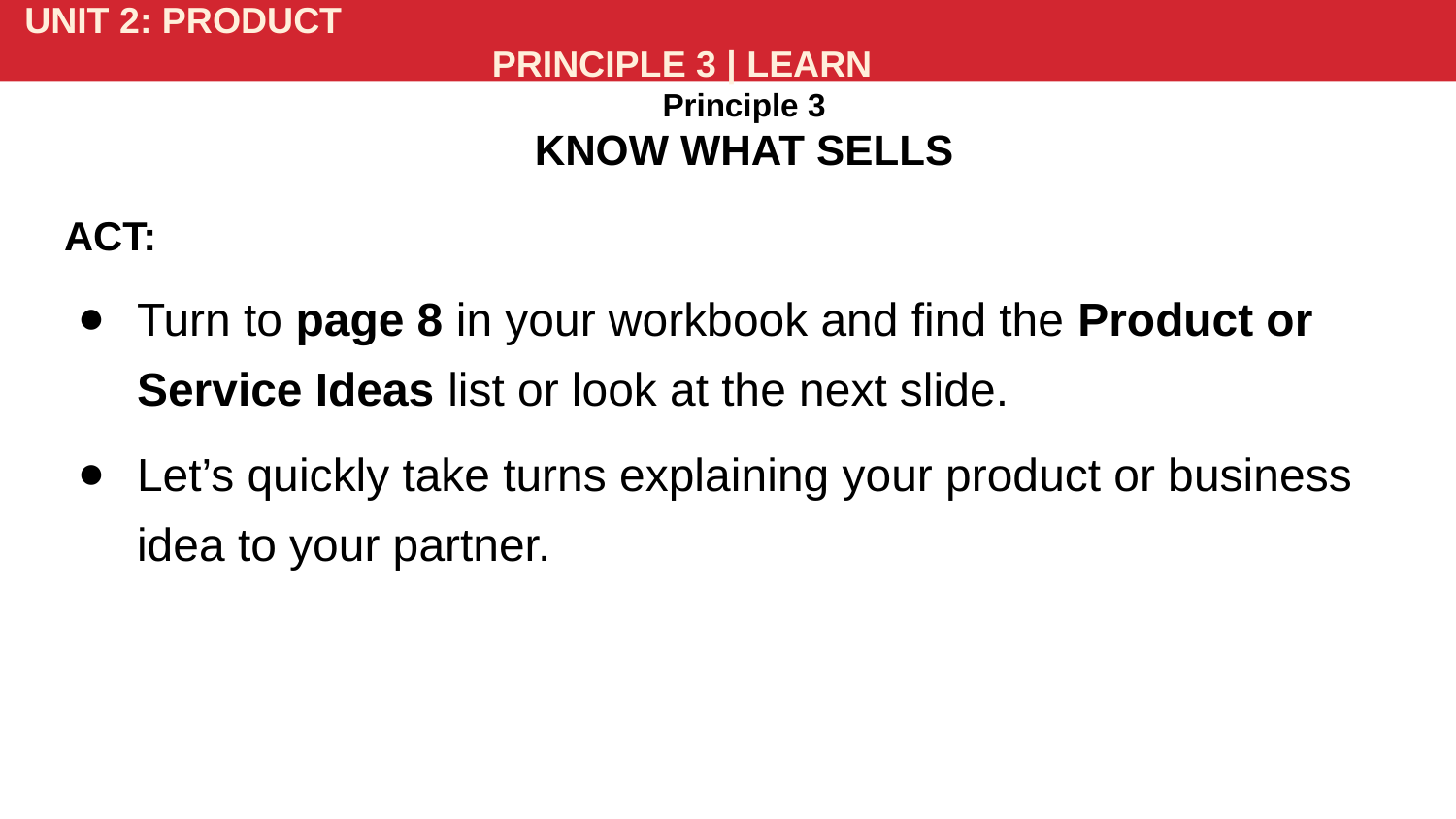

UNIT 2: PRODUCT			     	    	   				   	    PRINCIPLE 3 | LEARN
Principle 3
KNOW WHAT SELLS
ACT:
Turn to page 8 in your workbook and find the Product or Service Ideas list or look at the next slide.
Let’s quickly take turns explaining your product or business idea to your partner.